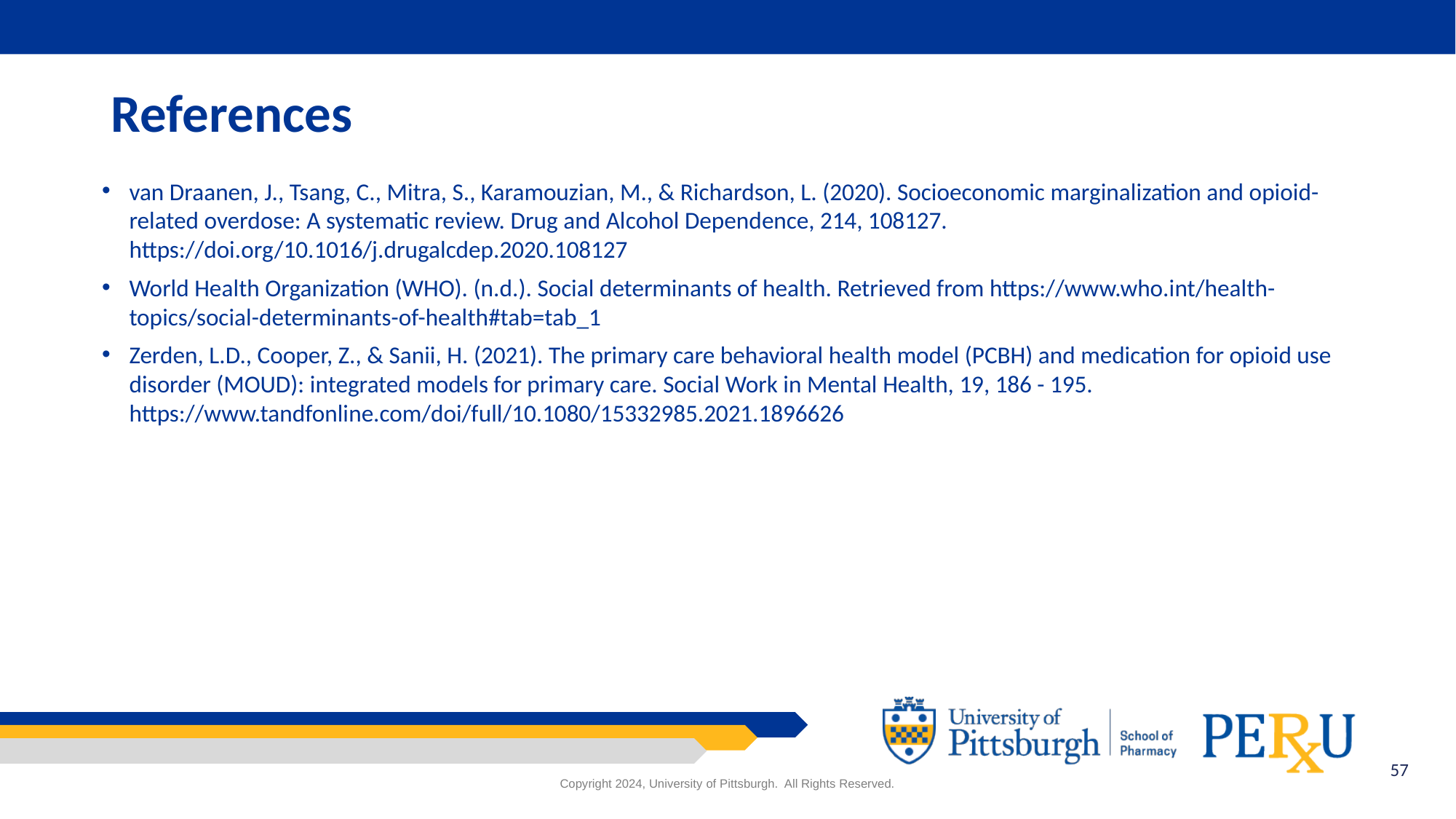

# References
van Draanen, J., Tsang, C., Mitra, S., Karamouzian, M., & Richardson, L. (2020). Socioeconomic marginalization and opioid-related overdose: A systematic review. Drug and Alcohol Dependence, 214, 108127. https://doi.org/10.1016/j.drugalcdep.2020.108127
World Health Organization (WHO). (n.d.). Social determinants of health. Retrieved from https://www.who.int/health-topics/social-determinants-of-health#tab=tab_1
Zerden, L.D., Cooper, Z., & Sanii, H. (2021). The primary care behavioral health model (PCBH) and medication for opioid use disorder (MOUD): integrated models for primary care. Social Work in Mental Health, 19, 186 - 195. https://www.tandfonline.com/doi/full/10.1080/15332985.2021.1896626